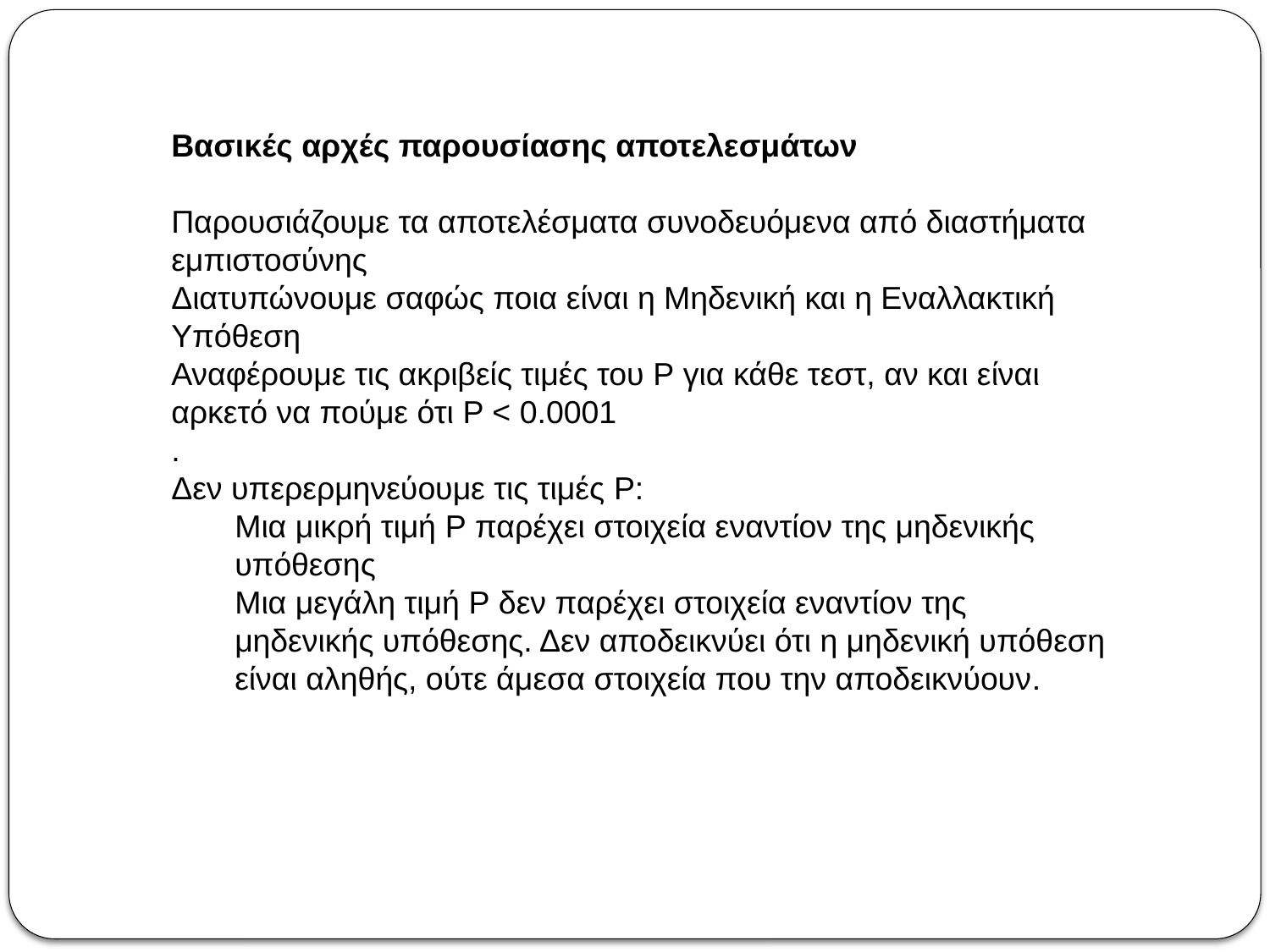

Βασικές αρχές παρουσίασης αποτελεσμάτων

Παρουσιάζουμε τα αποτελέσματα συνοδευόμενα από διαστήματα εμπιστοσύνης
Διατυπώνουμε σαφώς ποια είναι η Μηδενική και η Εναλλακτική Υπόθεση
Αναφέρουμε τις ακριβείς τιμές του P για κάθε τεστ, αν και είναι αρκετό να πούμε ότι P < 0.0001
.
Δεν υπερερμηνεύουμε τις τιμές P:
Μια μικρή τιμή P παρέχει στοιχεία εναντίον της μηδενικής υπόθεσης
Μια μεγάλη τιμή P δεν παρέχει στοιχεία εναντίον της μηδενικής υπόθεσης. Δεν αποδεικνύει ότι η μηδενική υπόθεση είναι αληθής, ούτε άμεσα στοιχεία που την αποδεικνύουν.